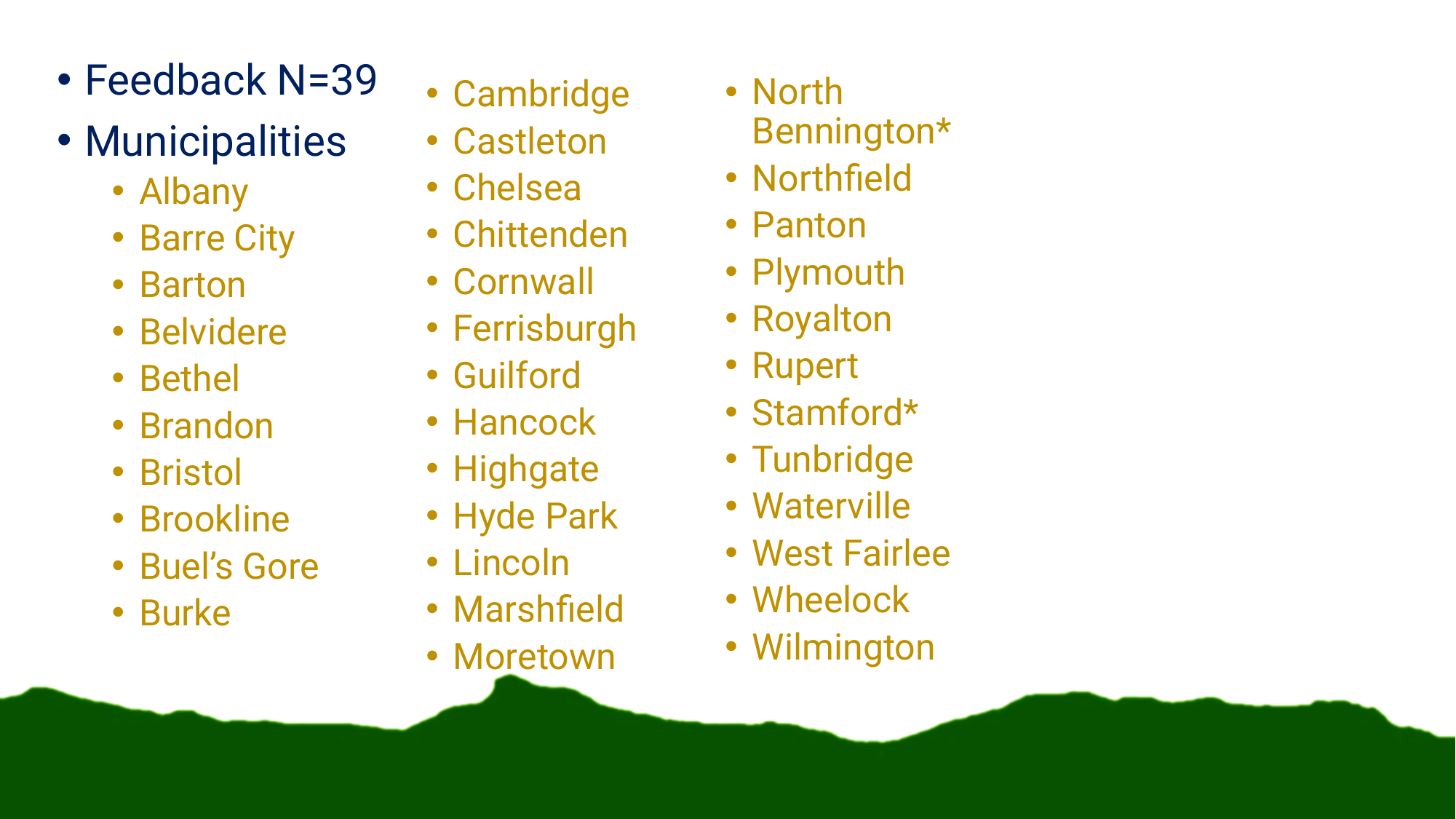

Feedback N=39
Municipalities
Albany
Barre City
Barton
Belvidere
Bethel
Brandon
Bristol
Brookline
Buel’s Gore
Burke
North Bennington*
Northfield
Panton
Plymouth
Royalton
Rupert
Stamford*
Tunbridge
Waterville
West Fairlee
Wheelock
Wilmington

Cambridge
Castleton
Chelsea
Chittenden
Cornwall
Ferrisburgh
Guilford
Hancock
Highgate
Hyde Park
Lincoln
Marshfield
Moretown